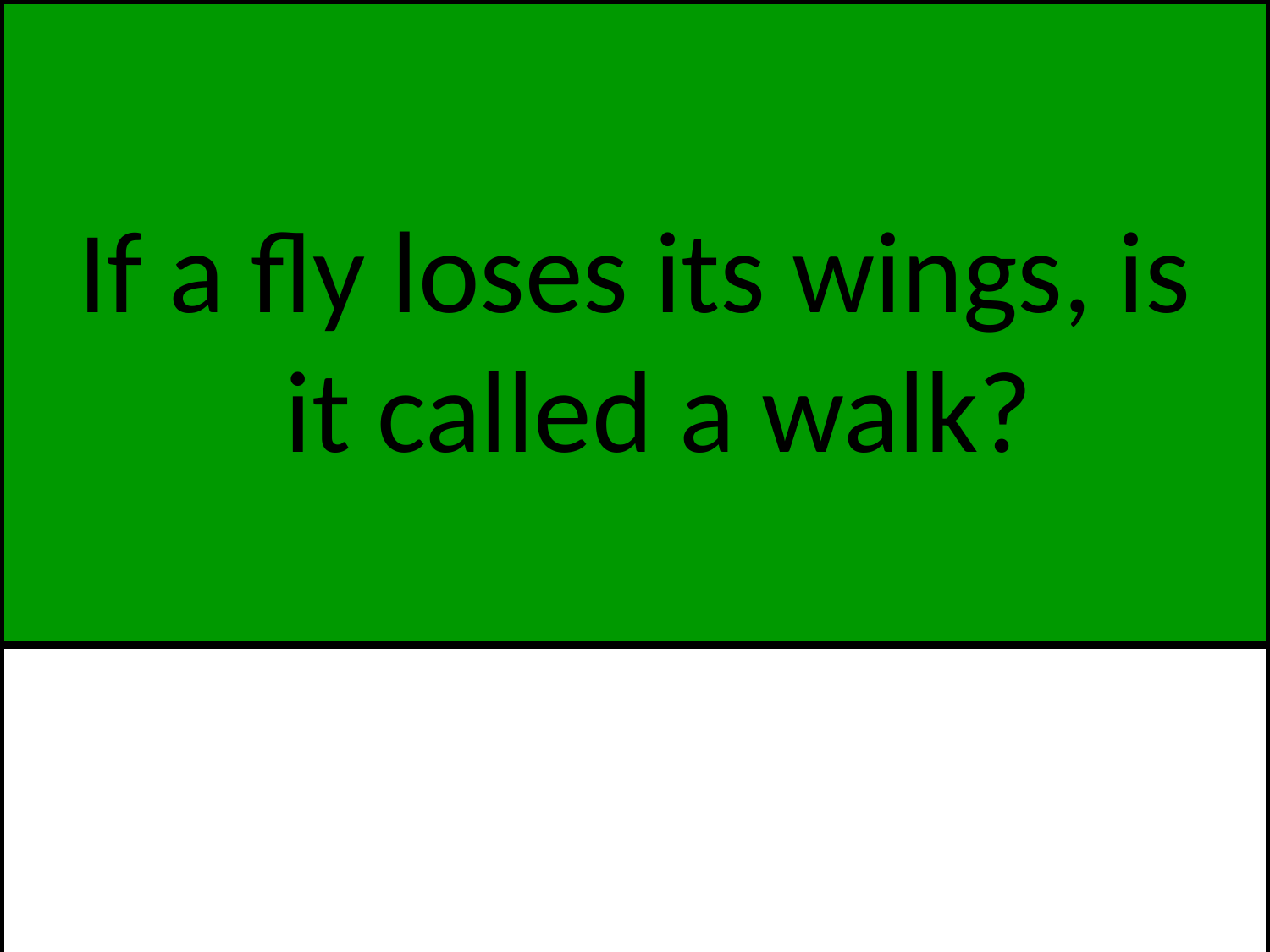

If a fly loses its wings, is it called a walk?